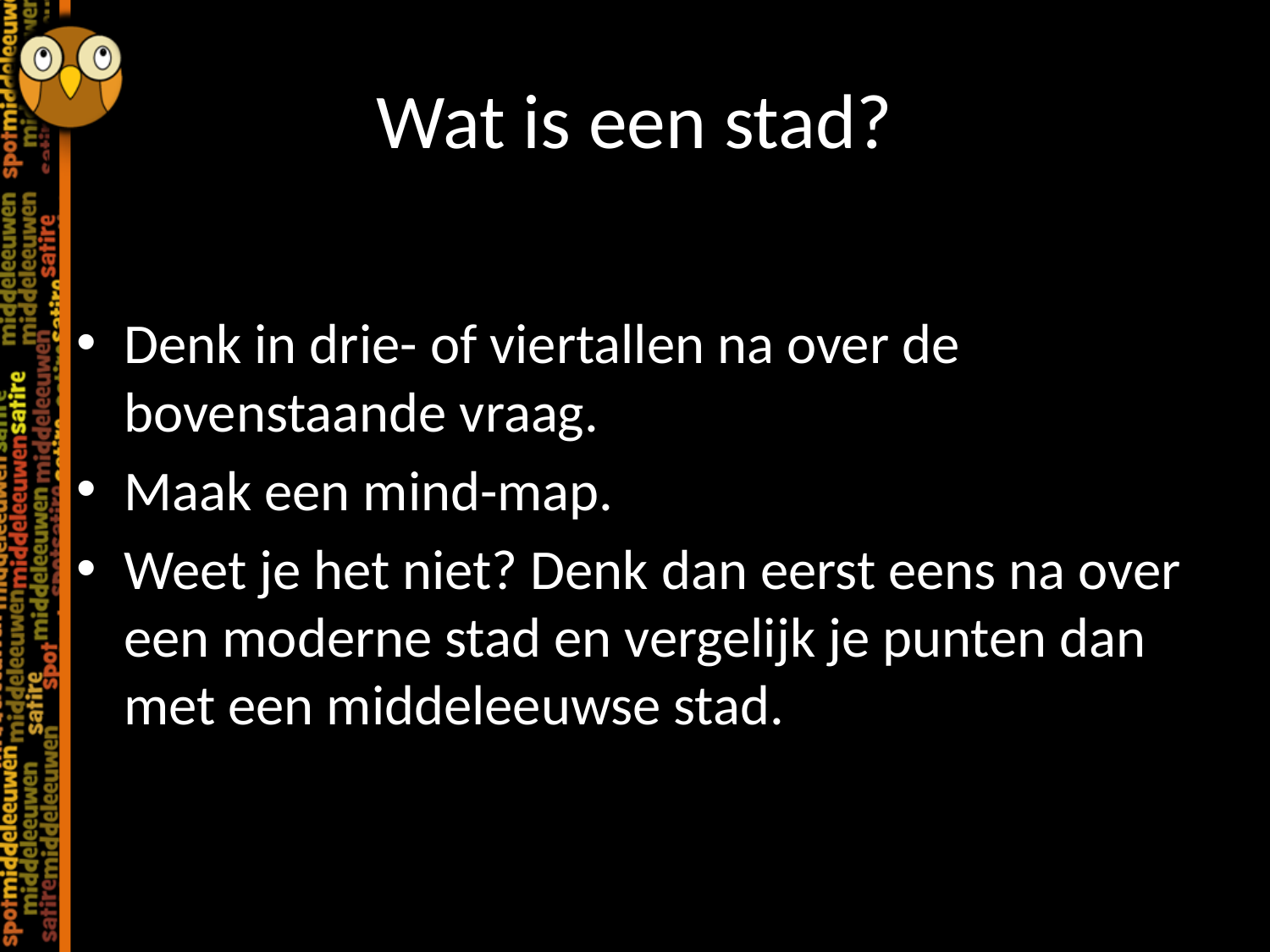

# Wat is een stad?

Denk in drie- of viertallen na over de bovenstaande vraag.
Maak een mind-map.
Weet je het niet? Denk dan eerst eens na over een moderne stad en vergelijk je punten dan met een middeleeuwse stad.